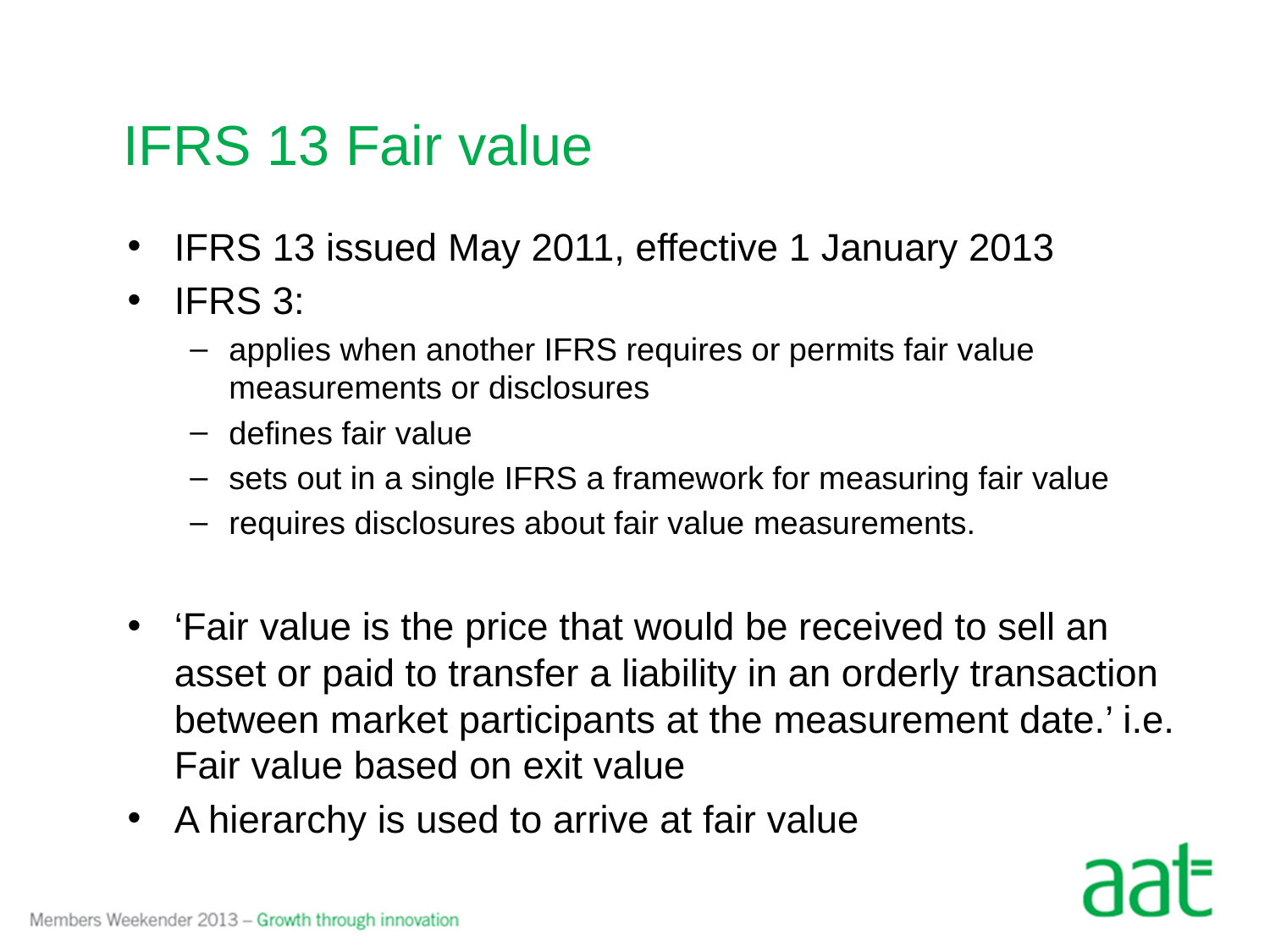

# IFRS 13 Fair value
IFRS 13 issued May 2011, effective 1 January 2013
IFRS 3:
applies when another IFRS requires or permits fair value measurements or disclosures
defines fair value
sets out in a single IFRS a framework for measuring fair value
requires disclosures about fair value measurements.

‘Fair value is the price that would be received to sell an asset or paid to transfer a liability in an orderly transaction between market participants at the measurement date.’ i.e. Fair value based on exit value
A hierarchy is used to arrive at fair value